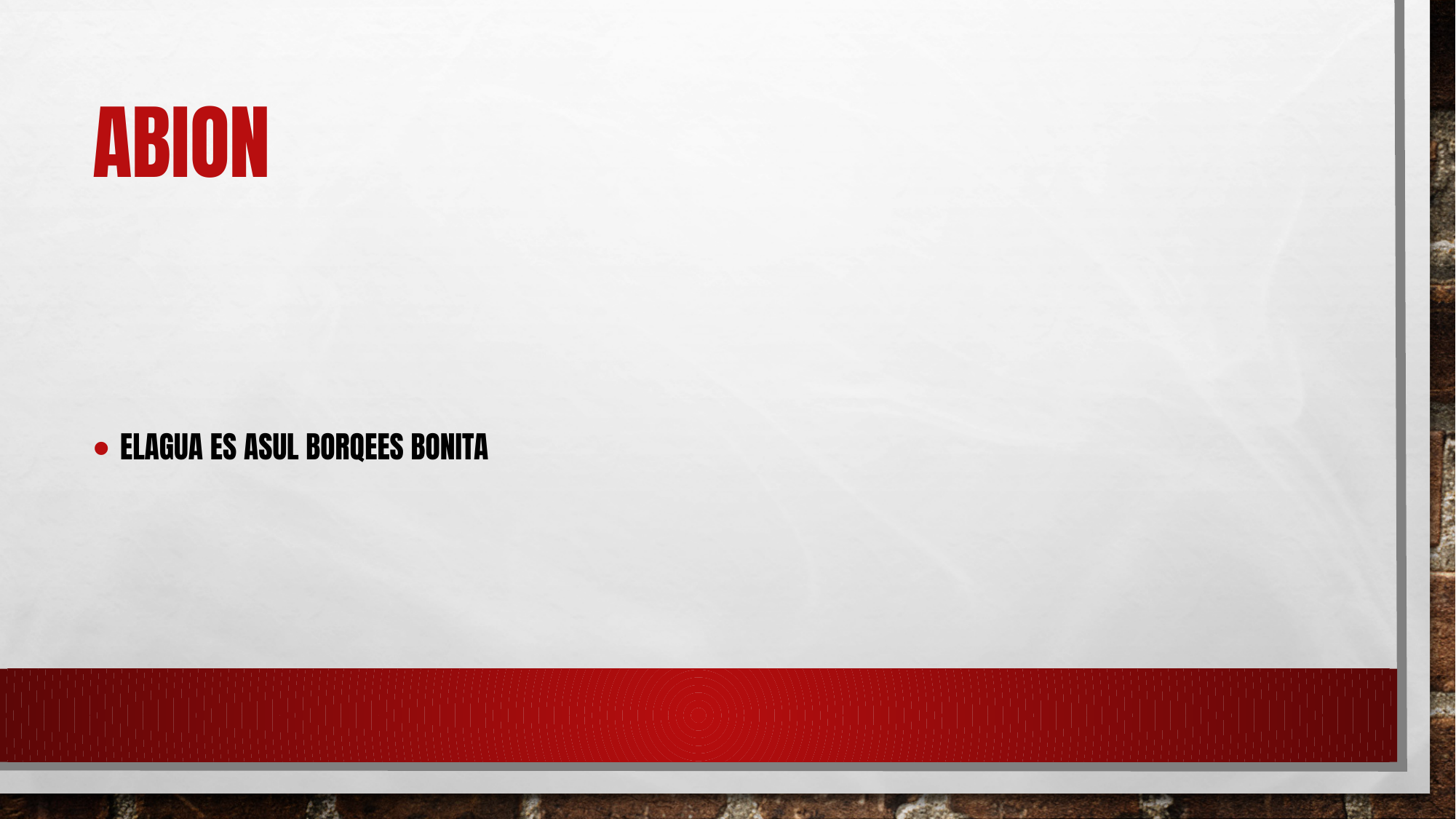

# ABION
ELAGUA ES ASUL BORQEES BONITA